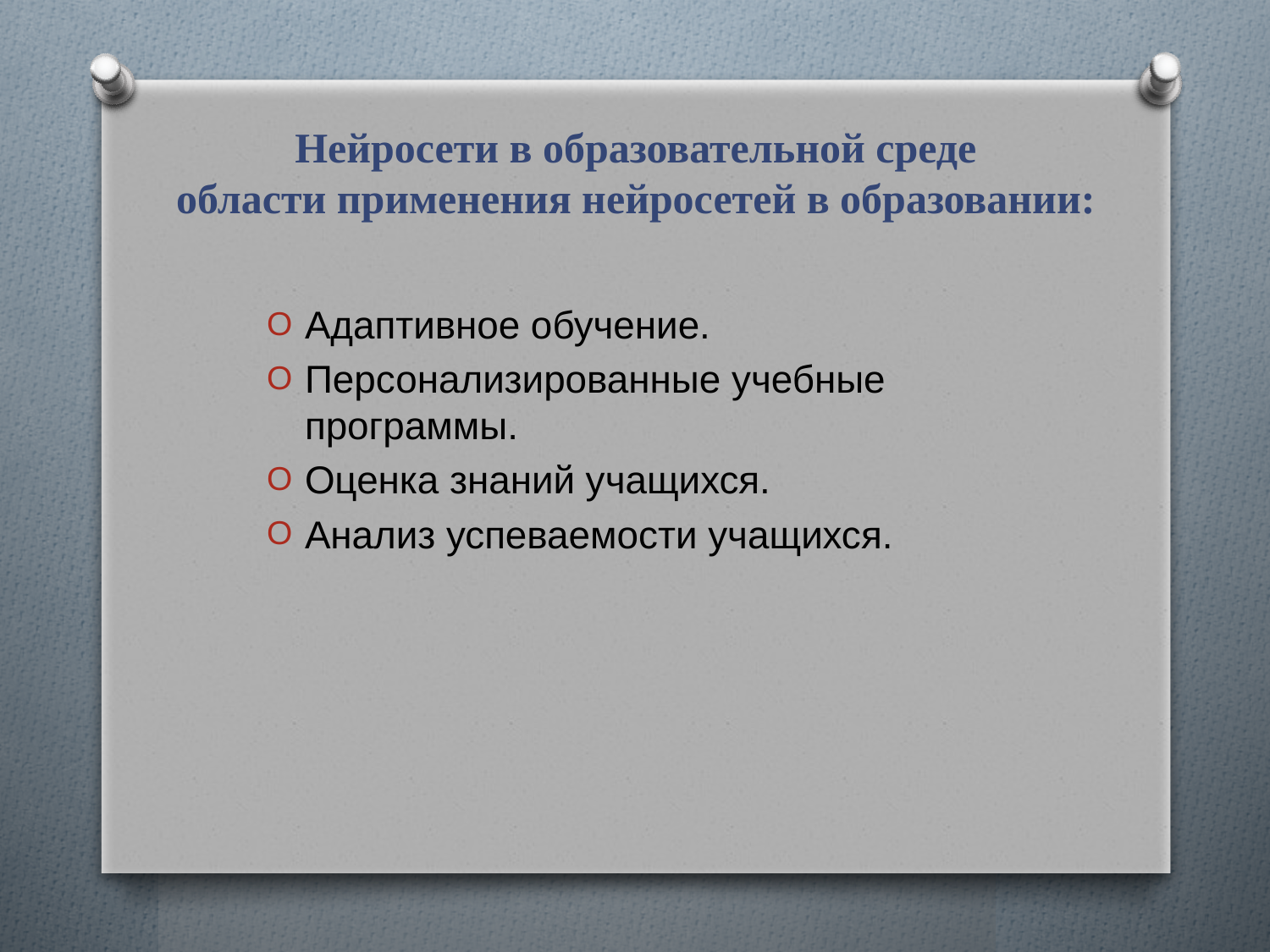

# Нейросети в образовательной среде области применения нейросетей в образовании:
Адаптивное обучение.
Персонализированные учебные программы.
Оценка знаний учащихся.
Анализ успеваемости учащихся.